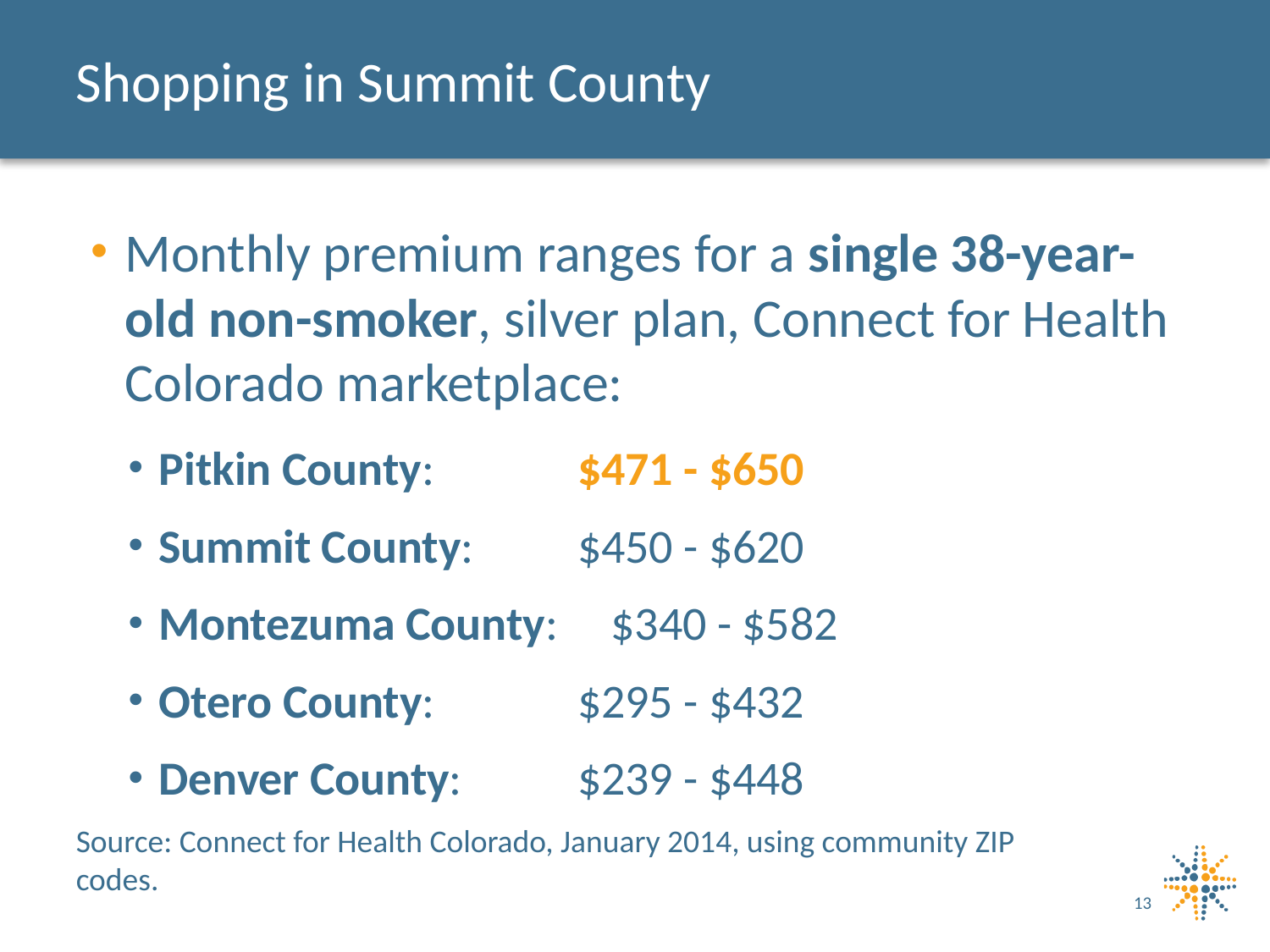

# Shopping in Summit County
Monthly premium ranges for a single 38-year-old non-smoker, silver plan, Connect for Health Colorado marketplace:
Pitkin County: 	     $471 - $650
Summit County: 	     $450 - $620
Montezuma County:     $340 - $582
Otero County: 	     $295 - $432
Denver County: 	     $239 - $448
Source: Connect for Health Colorado, January 2014, using community ZIP codes.
13